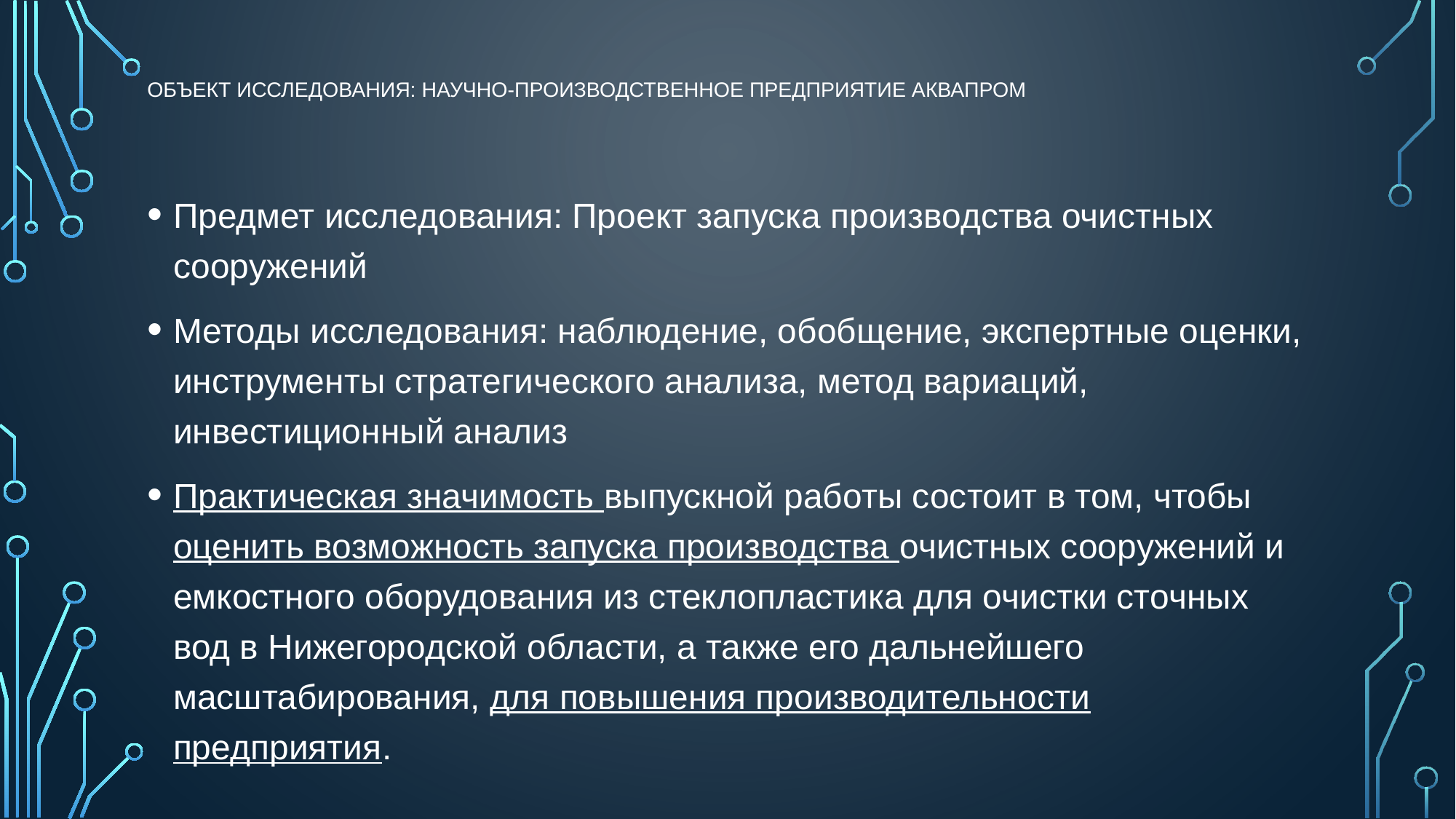

# Объект исследования: научно-производственное предприятие АКВАПРОМ
Предмет исследования: Проект запуска производства очистных сооружений
Методы исследования: наблюдение, обобщение, экспертные оценки, инструменты стратегического анализа, метод вариаций, инвестиционный анализ
Практическая значимость выпускной работы состоит в том, чтобы оценить возможность запуска производства очистных сооружений и емкостного оборудования из стеклопластика для очистки сточных вод в Нижегородской области, а также его дальнейшего масштабирования, для повышения производительности предприятия.